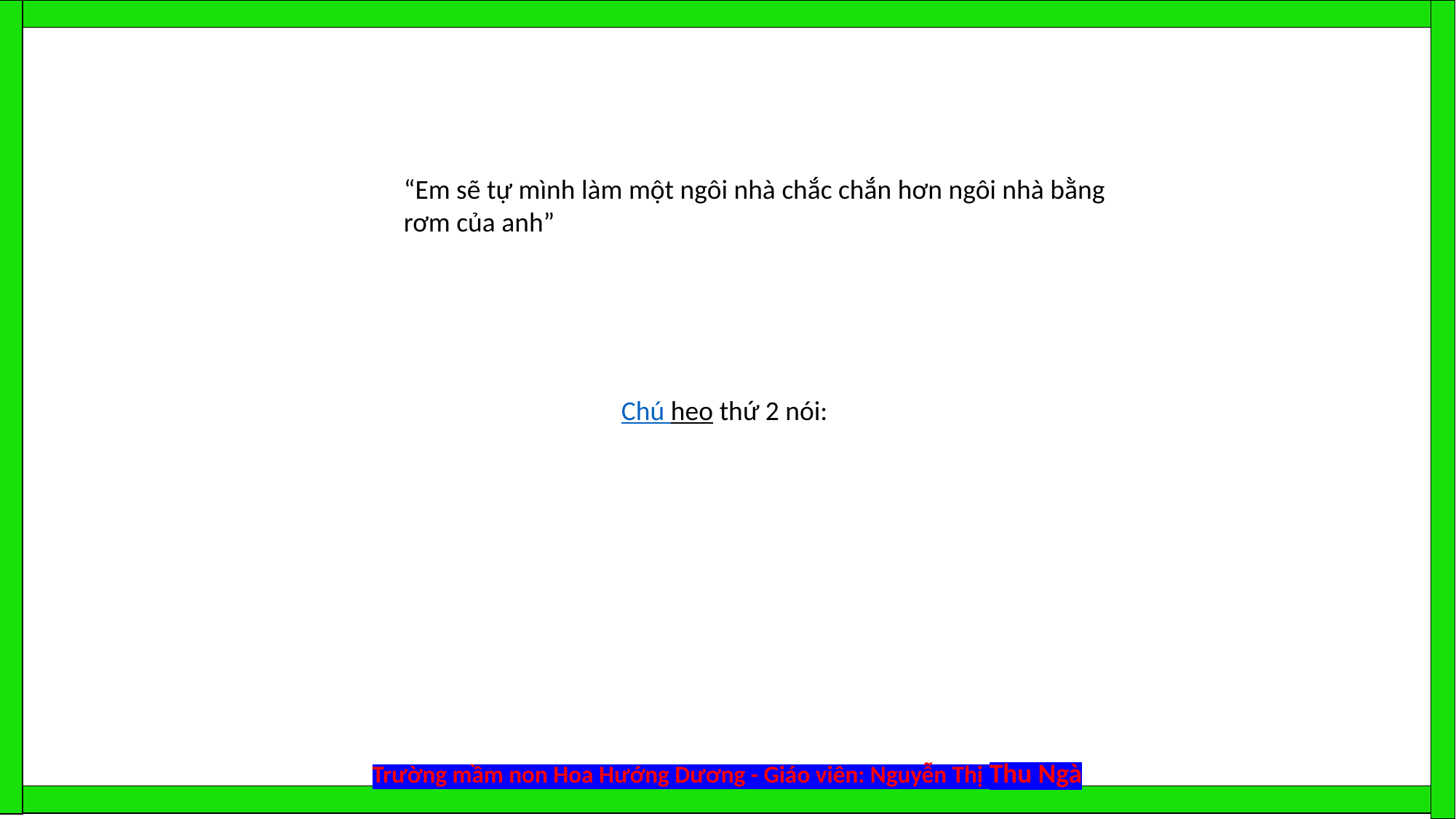

“Em sẽ tự mình làm một ngôi nhà chắc chắn hơn ngôi nhà bằng rơm của anh”
Chú heo thứ 2 nói:
Trường mầm non Hoa Hướng Dương - Giáo viên: Nguyễn Thị Thu Ngà